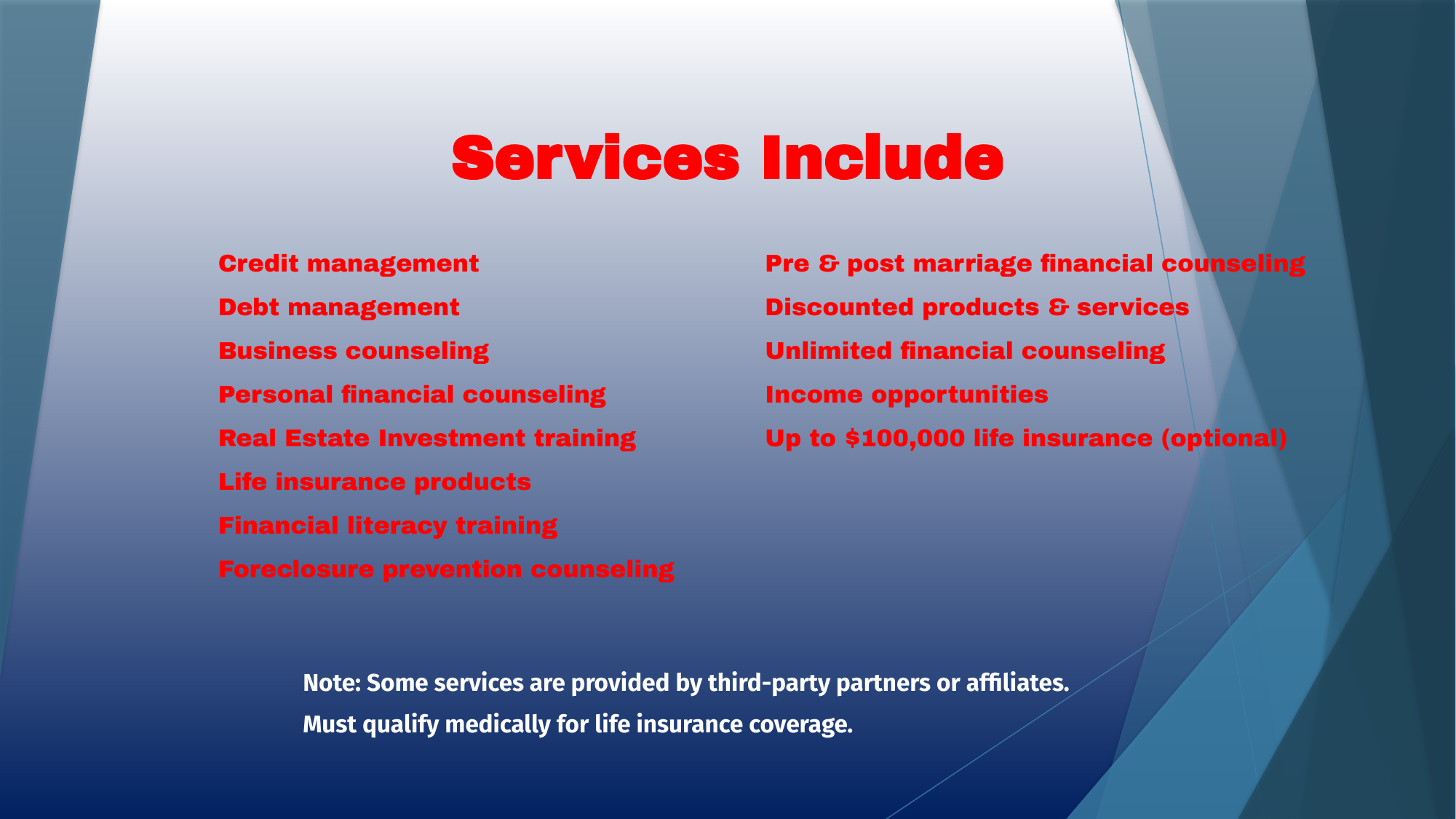

Services Include
# Credit management Debt management Business counseling Personal financial counseling Real Estate Investment training Life insurance products Financial literacy training Foreclosure prevention counseling Pre & post marriage financial counseling Discounted products & services Unlimited financial counseling Income opportunities Up to $100,000 life insurance (optional)
Note: Some services are provided by third-party partners or affiliates.
Must qualify medically for life insurance coverage.